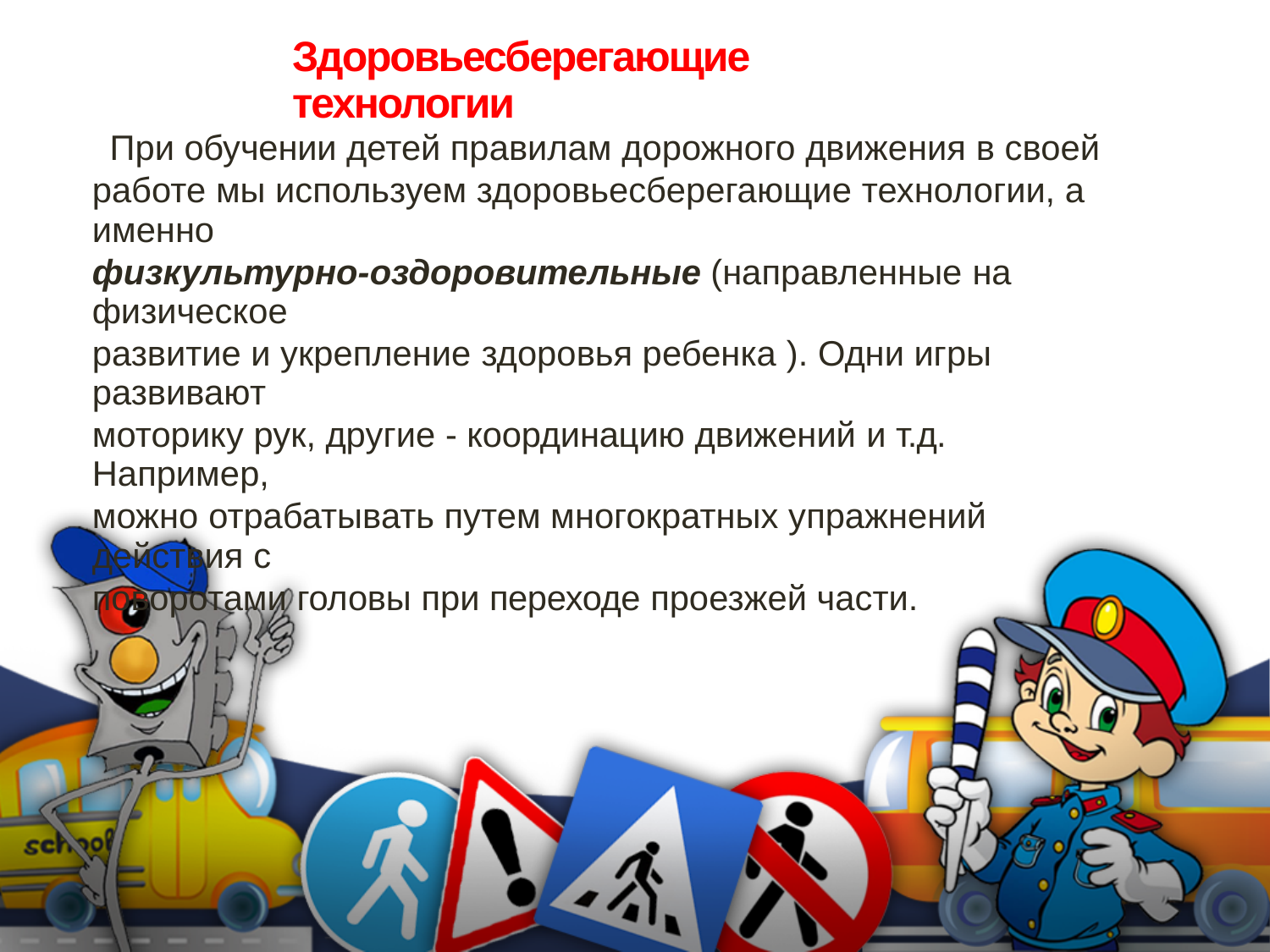

Здоровьесберегающие технологии
При обучении детей правилам дорожного движения в своей
работе мы используем здоровьесберегающие технологии, а именно
физкультурно-оздоровительные (направленные на физическое
развитие и укрепление здоровья ребенка ). Одни игры развивают
моторику рук, другие - координацию движений и т.д. Например,
можно отрабатывать путем многократных упражнений действия с
поворотами головы при переходе проезжей части.